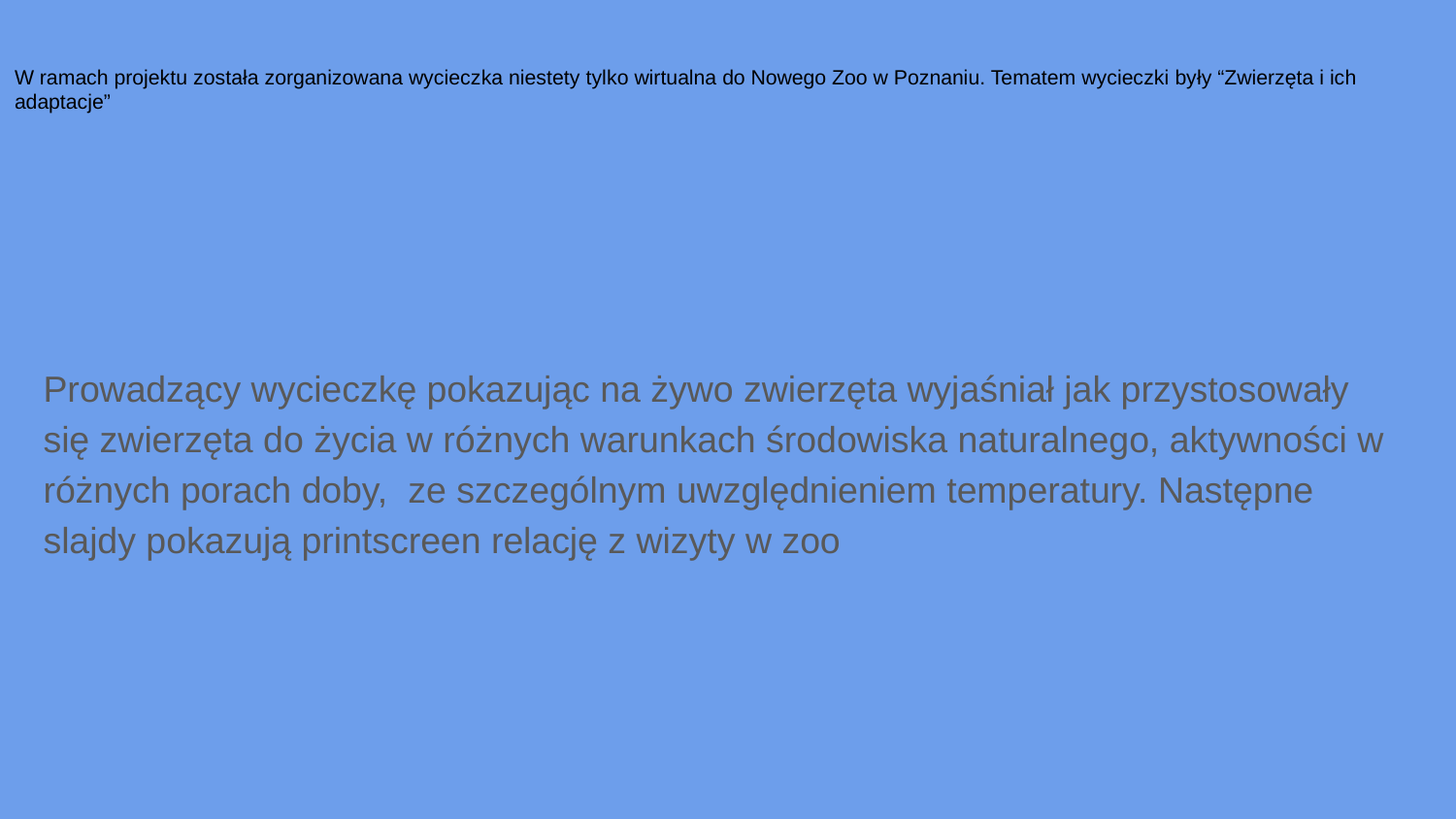

# W ramach projektu została zorganizowana wycieczka niestety tylko wirtualna do Nowego Zoo w Poznaniu. Tematem wycieczki były “Zwierzęta i ich adaptacje”

Prowadzący wycieczkę pokazując na żywo zwierzęta wyjaśniał jak przystosowały się zwierzęta do życia w różnych warunkach środowiska naturalnego, aktywności w różnych porach doby,  ze szczególnym uwzględnieniem temperatury. Następne slajdy pokazują printscreen relację z wizyty w zoo